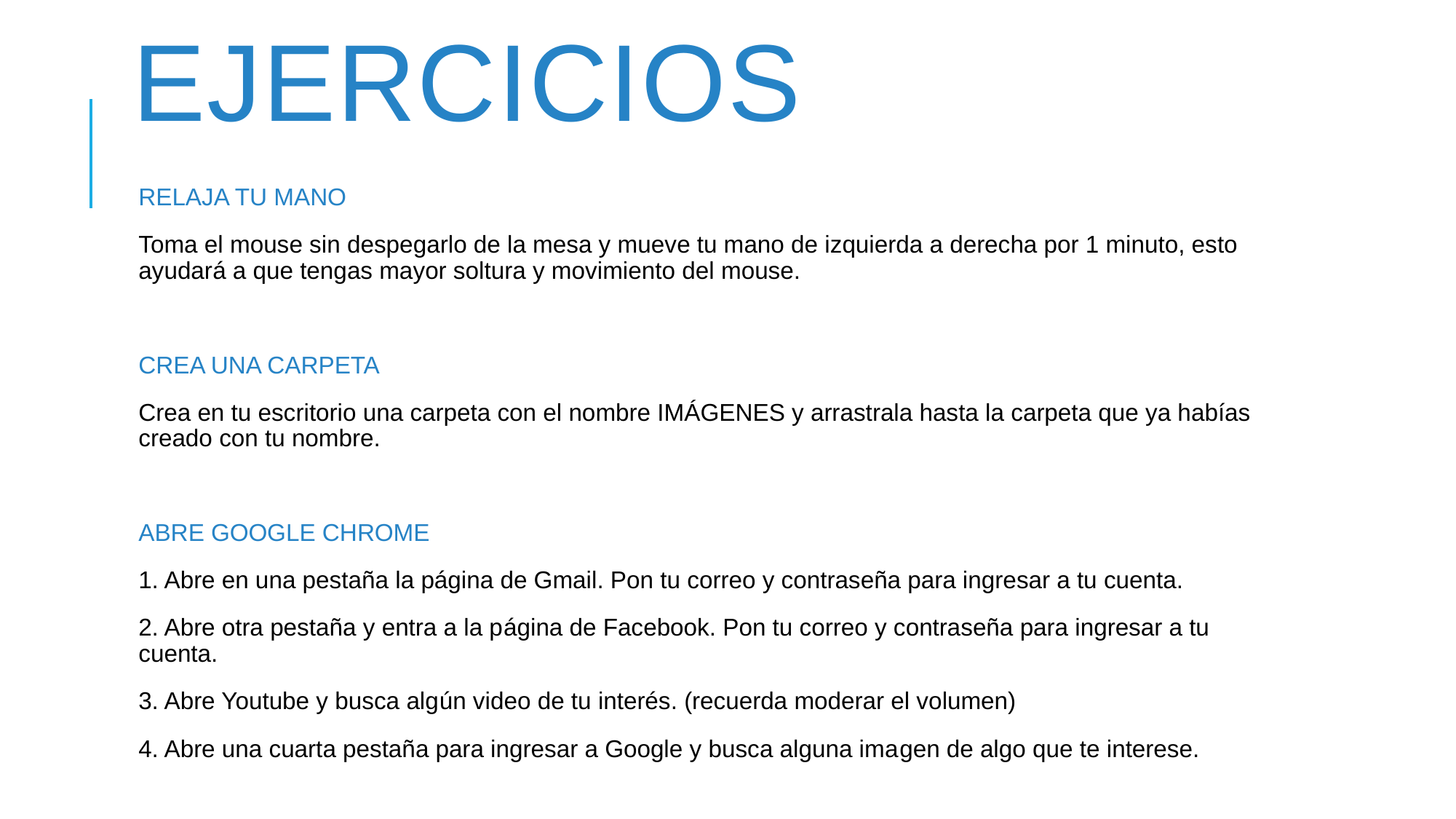

# EJERCICIOS
RELAJA TU MANO
Toma el mouse sin despegarlo de la mesa y mueve tu mano de izquierda a derecha por 1 minuto, esto ayudará a que tengas mayor soltura y movimiento del mouse.

CREA UNA CARPETA
Crea en tu escritorio una carpeta con el nombre IMÁGENES y arrastrala hasta la carpeta que ya habías creado con tu nombre.

ABRE GOOGLE CHROME
1. Abre en una pestaña la página de Gmail. Pon tu correo y contraseña para ingresar a tu cuenta.
2. Abre otra pestaña y entra a la página de Facebook. Pon tu correo y contraseña para ingresar a tu cuenta.
3. Abre Youtube y busca algún video de tu interés. (recuerda moderar el volumen)
4. Abre una cuarta pestaña para ingresar a Google y busca alguna imagen de algo que te interese.